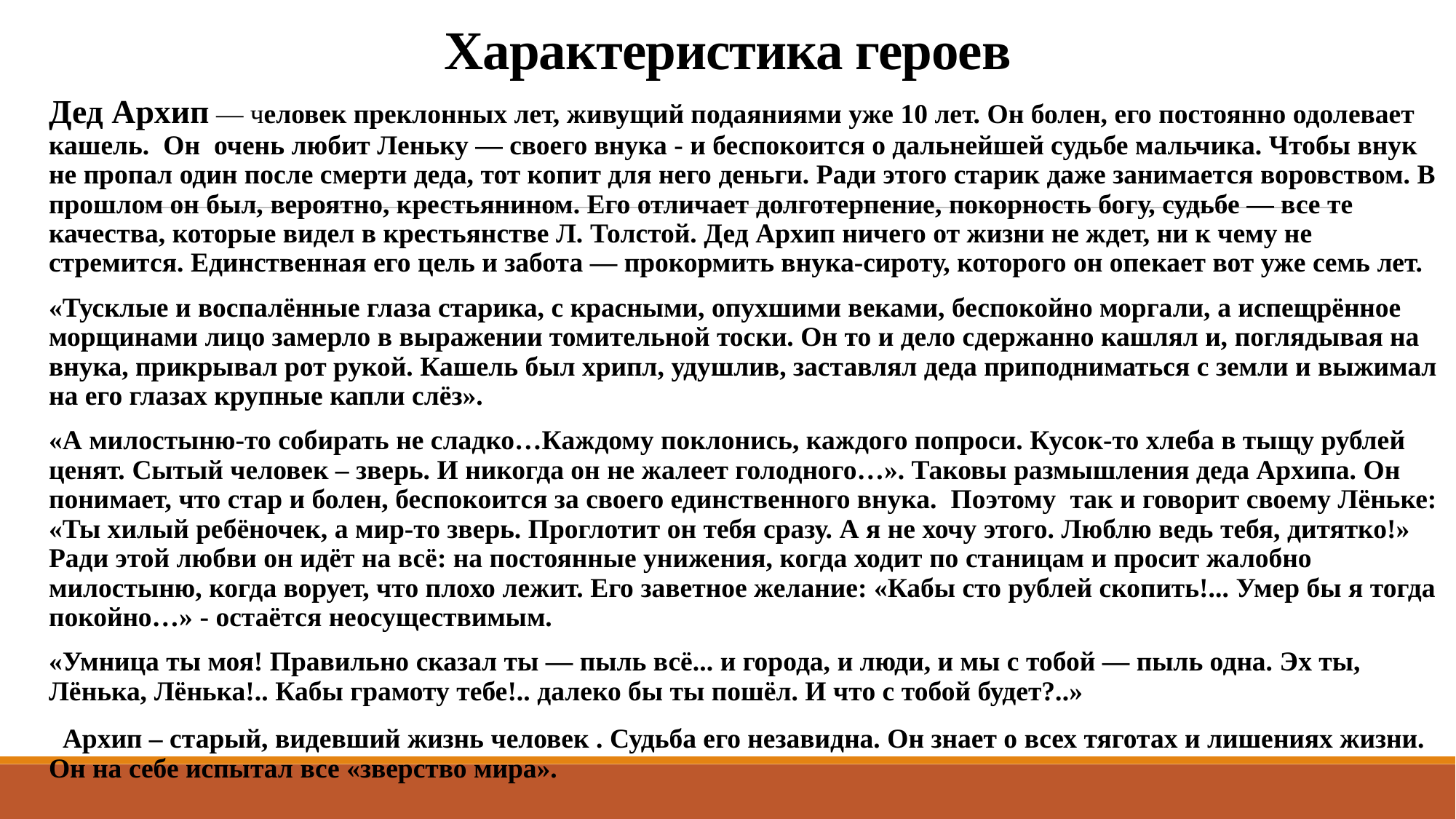

# Характеристика героев
Дед Архип — человек преклонных лет, живущий подаяниями уже 10 лет. Он болен, его постоянно одолевает кашель.  Он  очень любит Леньку — своего внука - и беспокоится о дальнейшей судьбе мальчика. Чтобы внук не пропал один после смерти деда, тот копит для него деньги. Ради этого старик даже занимается воровством. В прошлом он был, вероятно, кре­стьянином. Его отличает долготерпение, покорность богу, судьбе — все те качест­ва, которые видел в крестьянстве Л. Толстой. Дед Архип ничего от жизни не ждет, ни к чему не стремится. Единствен­ная его цель и забота — прокормить внука-сироту, которого он опе­кает вот уже семь лет.
«Тусклые и воспалённые глаза старика, с красными, опухшими веками, беспокойно моргали, а испещрённое морщинами лицо замерло в выражении томительной тоски. Он то и дело сдержанно кашлял и, поглядывая на внука, прикрывал рот рукой. Кашель был хрипл, удушлив, заставлял деда приподниматься с земли и выжимал на его глазах крупные капли слёз».
«А милостыню-то собирать не сладко…Каждому поклонись, каждого попроси. Кусок-то хлеба в тыщу рублей ценят. Сытый человек – зверь. И никогда он не жалеет голодного…». Таковы размышления деда Архипа. Он понимает, что стар и болен, беспокоится за своего единственного внука.  Поэтому  так и говорит своему Лёньке: «Ты хилый ребёночек, а мир-то зверь. Проглотит он тебя сразу. А я не хочу этого. Люблю ведь тебя, дитятко!» Ради этой любви он идёт на всё: на постоянные унижения, когда ходит по станицам и просит жалобно милостыню, когда ворует, что плохо лежит. Его заветное желание: «Кабы сто рублей скопить!... Умер бы я тогда покойно…» - остаётся неосуществимым.
«Умница ты моя! Правильно сказал ты — пыль всё... и города, и люди, и мы с тобой — пыль одна. Эх ты, Лёнька, Лёнька!.. Кабы грамоту тебе!.. далеко бы ты пошёл. И что с тобой будет?..»
  Архип – старый, видевший жизнь человек . Судьба его незавидна. Он знает о всех тяготах и лишениях жизни. Он на себе испытал все «зверство мира».